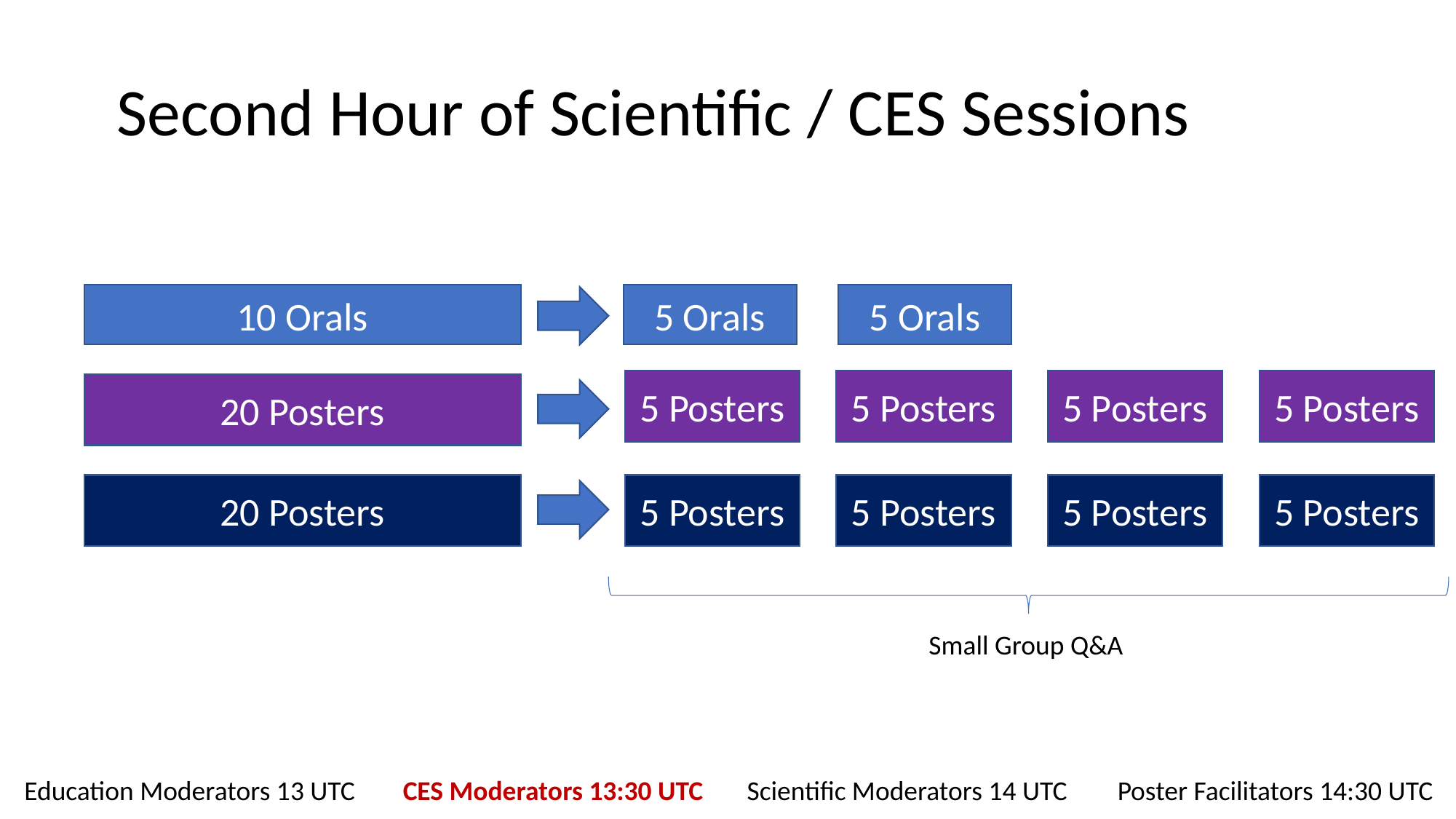

# Second Hour of Scientific / CES Sessions
10 Orals
5 Orals
5 Orals

5 Posters
5 Posters
5 Posters
5 Posters
20 Posters
20 Posters

5 Posters
5 Posters
5 Posters
5 Posters

Small Group Q&A
Education Moderators 13 UTC
 CES Moderators 13:30 UTC
Scientific Moderators 14 UTC
Poster Facilitators 14:30 UTC